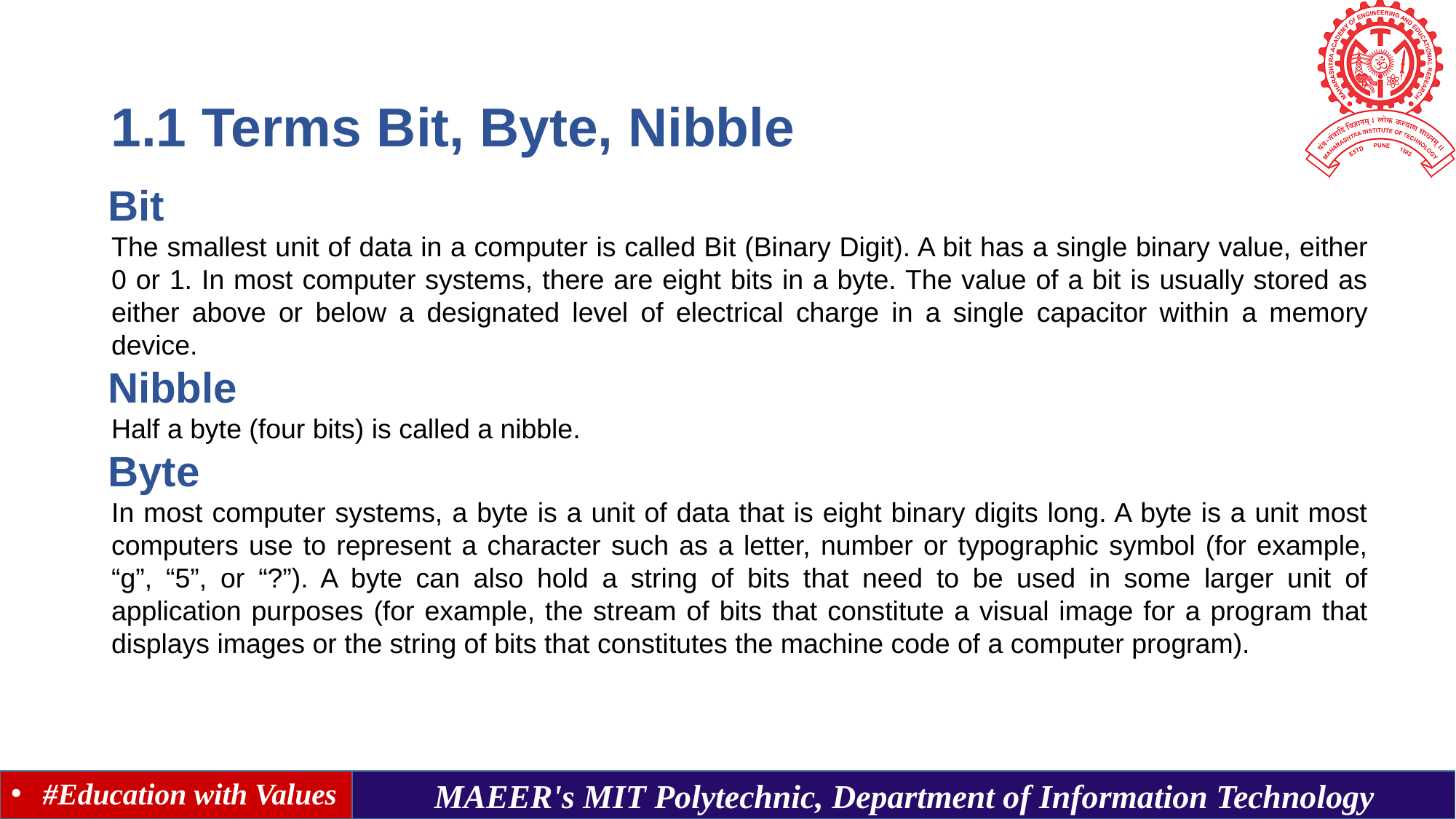

# 1.1 Terms Bit, Byte, Nibble
Bit
The smallest unit of data in a computer is called Bit (Binary Digit). A bit has a single binary value, either 0 or 1. In most computer systems, there are eight bits in a byte. The value of a bit is usually stored as either above or below a designated level of electrical charge in a single capacitor within a memory device.
Nibble
Half a byte (four bits) is called a nibble.
Byte
In most computer systems, a byte is a unit of data that is eight binary digits long. A byte is a unit most computers use to represent a character such as a letter, number or typographic symbol (for example, “g”, “5”, or “?”). A byte can also hold a string of bits that need to be used in some larger unit of application purposes (for example, the stream of bits that constitute a visual image for a program that displays images or the string of bits that constitutes the machine code of a computer program).
#Education with Values
MAEER's MIT Polytechnic, Department of Information Technology